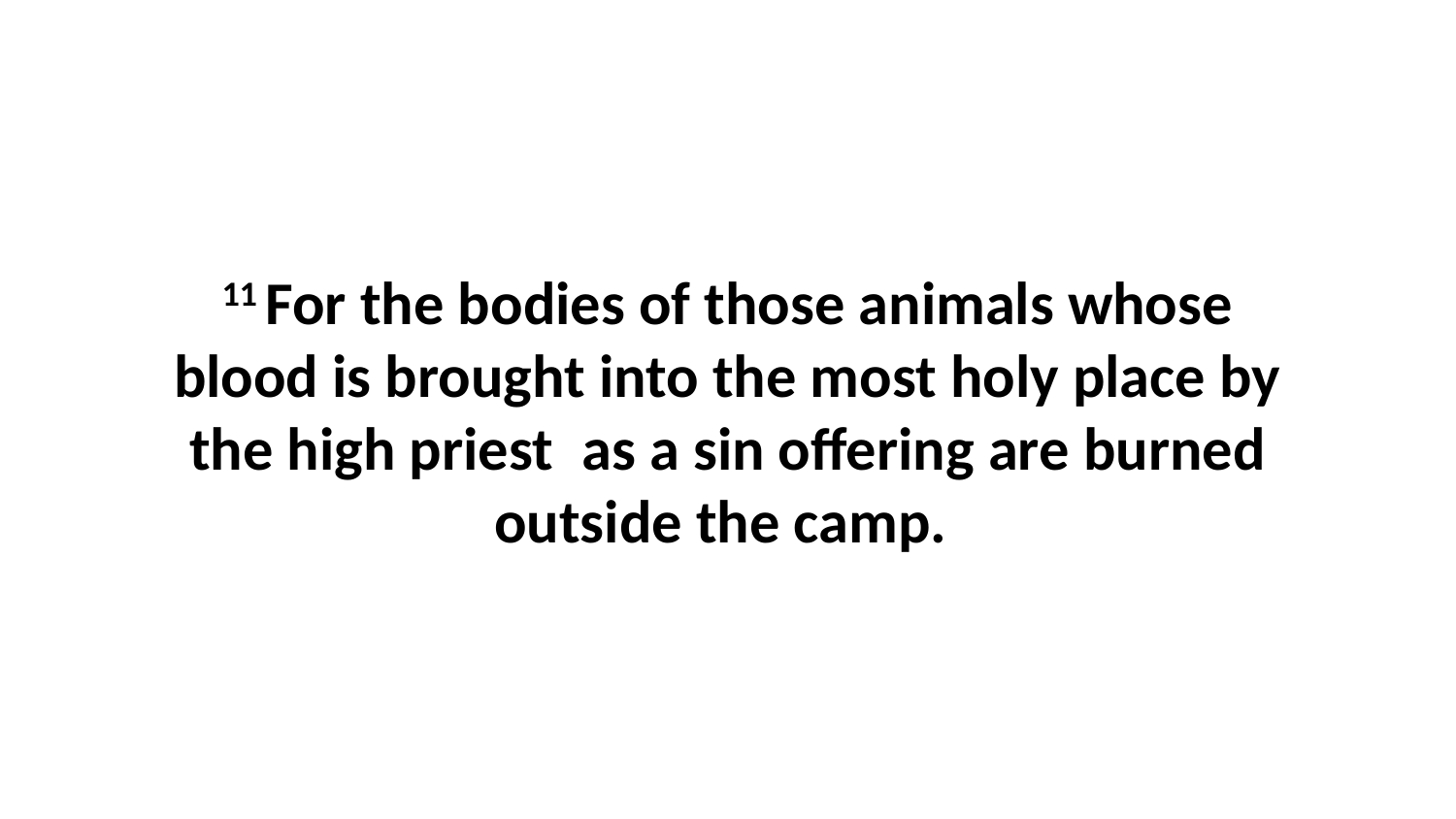

11 For the bodies of those animals whose blood is brought into the most holy place by the high priest  as a sin offering are burned outside the camp.